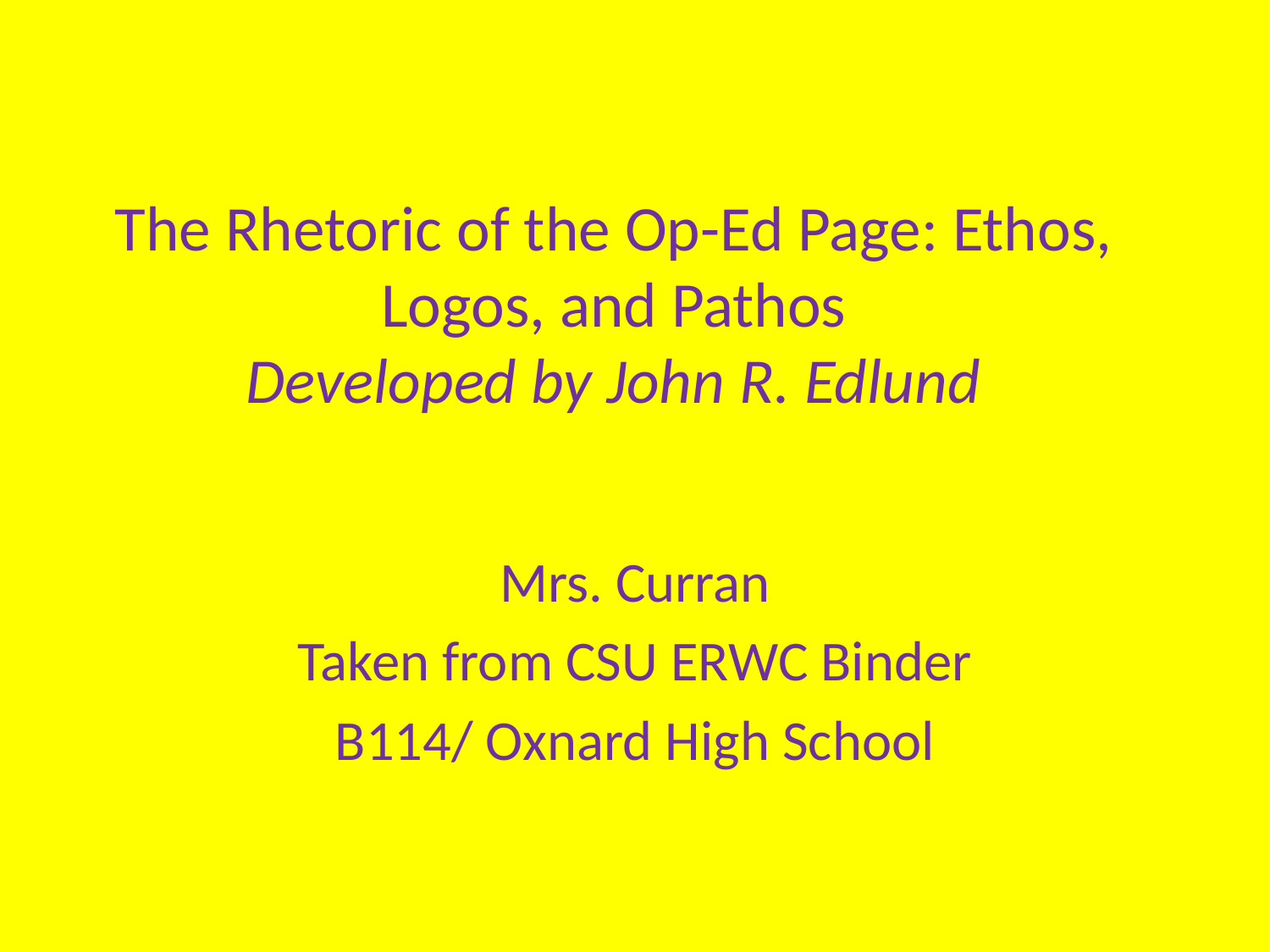

# The Rhetoric of the Op-Ed Page: Ethos, Logos, and Pathos Developed by John R. Edlund
Mrs. Curran
Taken from CSU ERWC Binder
B114/ Oxnard High School